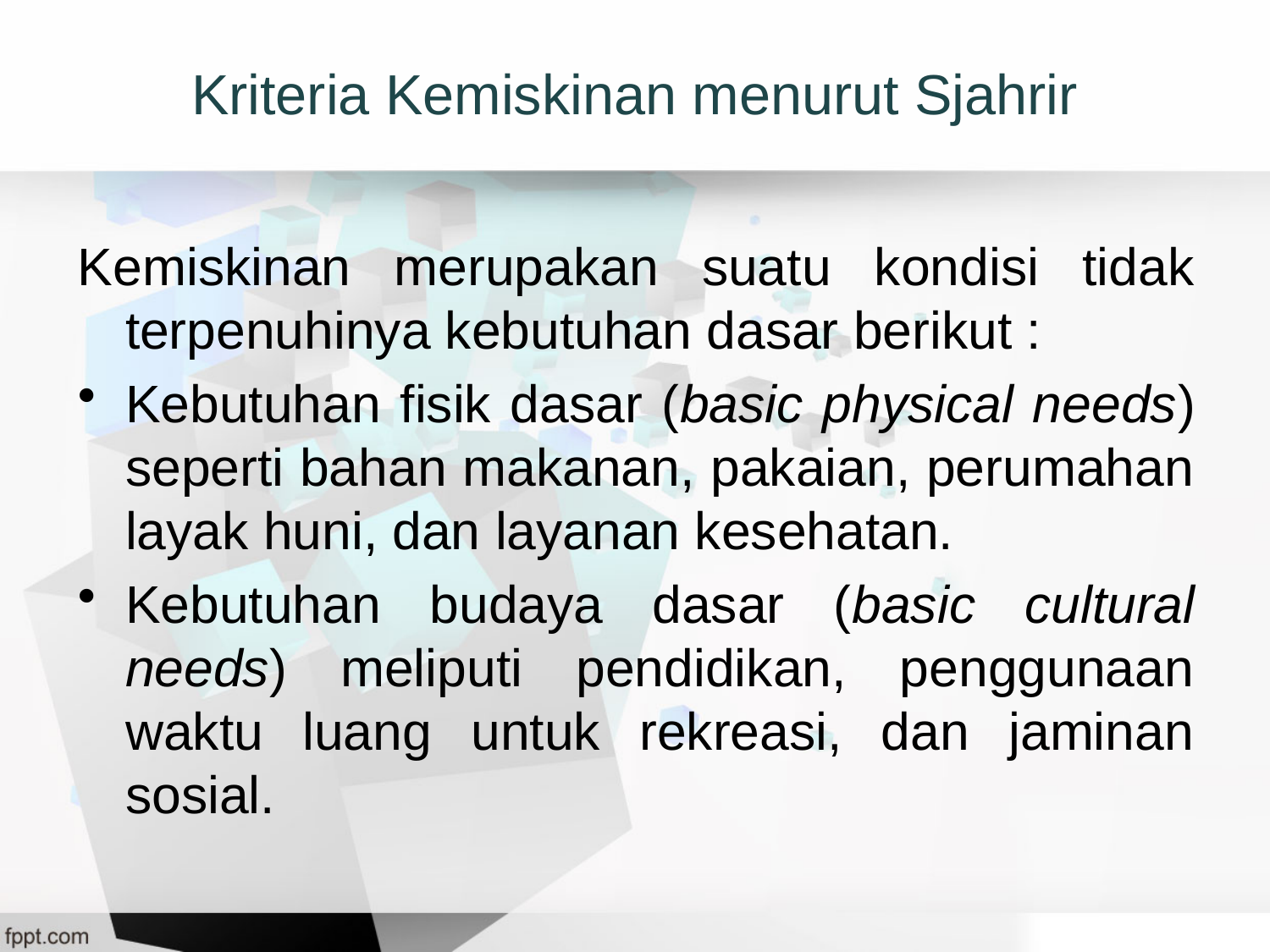

# Kriteria Kemiskinan menurut Sjahrir
Kemiskinan merupakan suatu kondisi tidak terpenuhinya kebutuhan dasar berikut :
Kebutuhan fisik dasar (basic physical needs) seperti bahan makanan, pakaian, perumahan layak huni, dan layanan kesehatan.
Kebutuhan budaya dasar (basic cultural needs) meliputi pendidikan, penggunaan waktu luang untuk rekreasi, dan jaminan sosial.